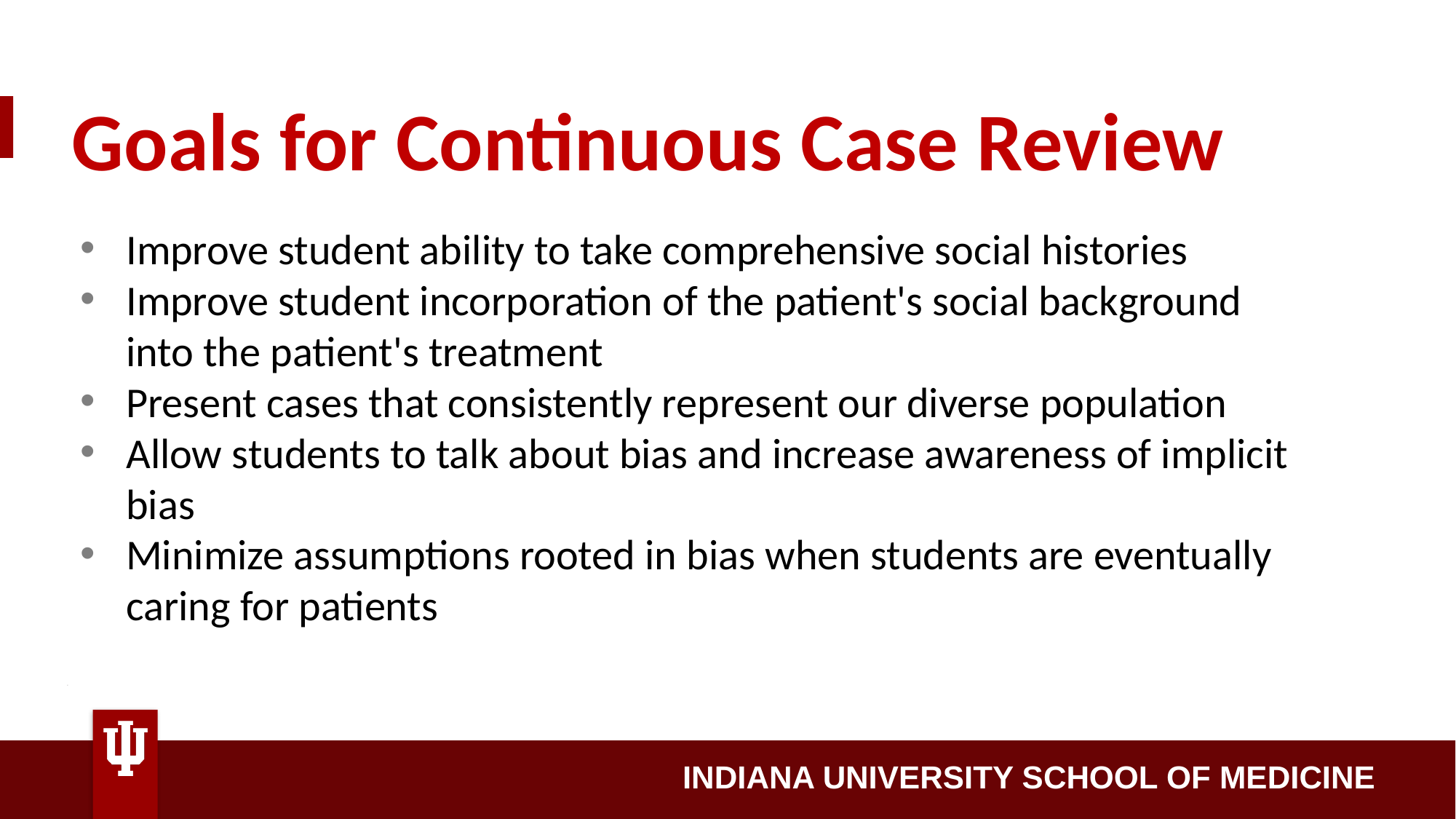

# Goals for Continuous Case Review
Improve student ability to take comprehensive social histories
Improve student incorporation of the patient's social background into the patient's treatment
Present cases that consistently represent our diverse population
Allow students to talk about bias and increase awareness of implicit bias
Minimize assumptions rooted in bias when students are eventually caring for patients